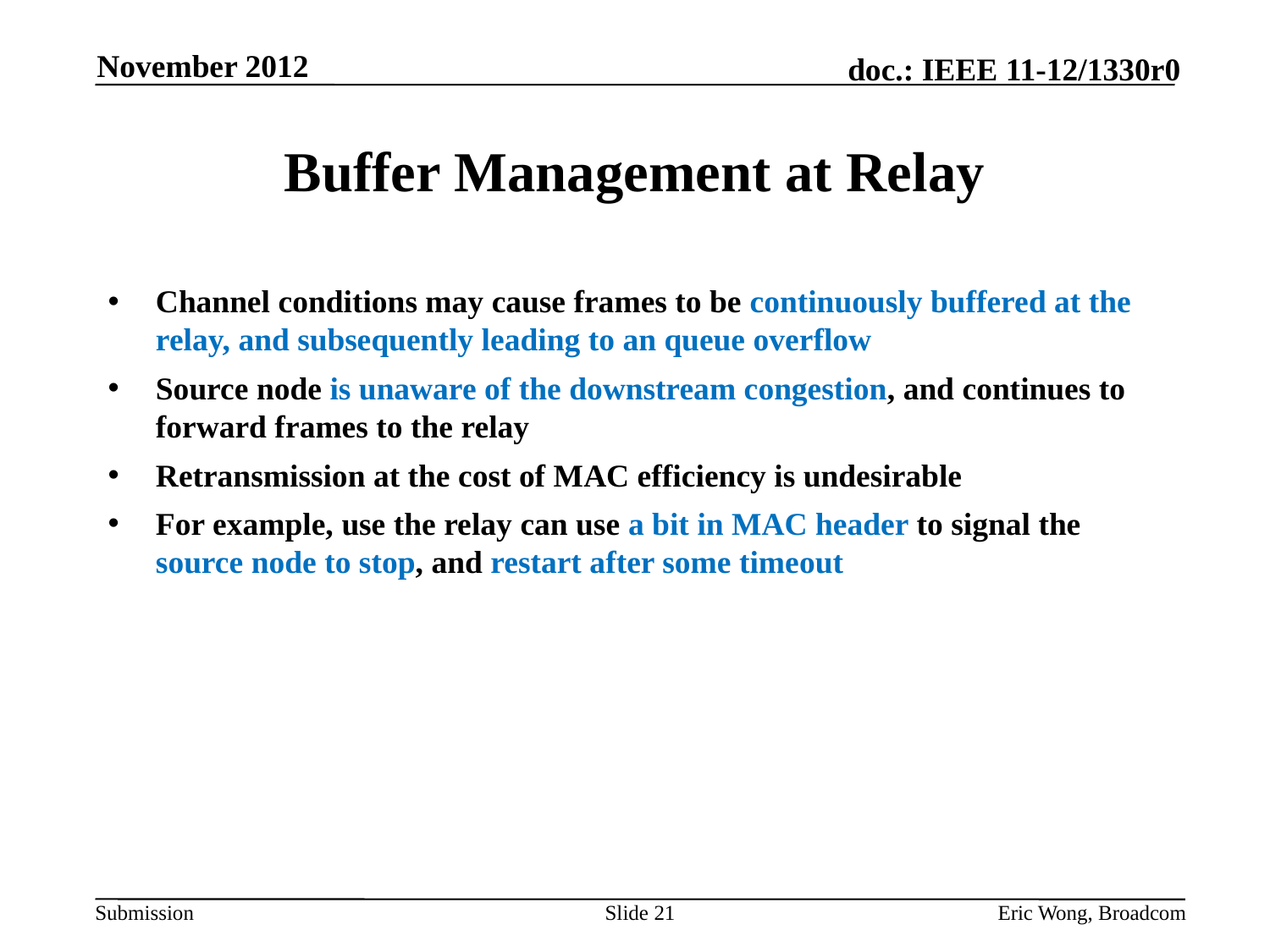

November 2012
# Buffer Management at Relay
Channel conditions may cause frames to be continuously buffered at the relay, and subsequently leading to an queue overflow
Source node is unaware of the downstream congestion, and continues to forward frames to the relay
Retransmission at the cost of MAC efficiency is undesirable
For example, use the relay can use a bit in MAC header to signal the source node to stop, and restart after some timeout

Slide 21
Eric Wong, Broadcom